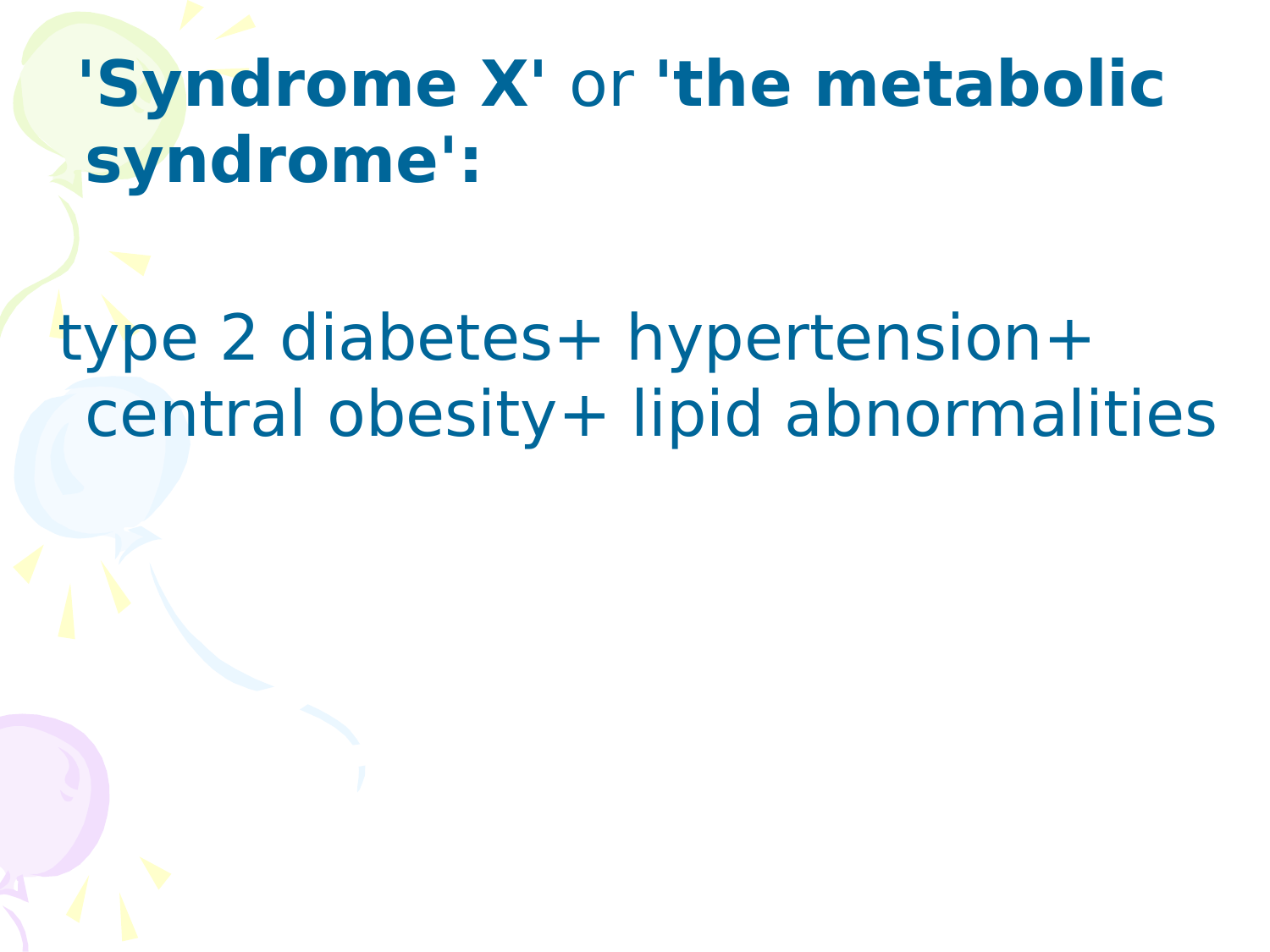

'Syndrome X' or 'the metabolic syndrome':

 type 2 diabetes+ hypertension+ central obesity+ lipid abnormalities